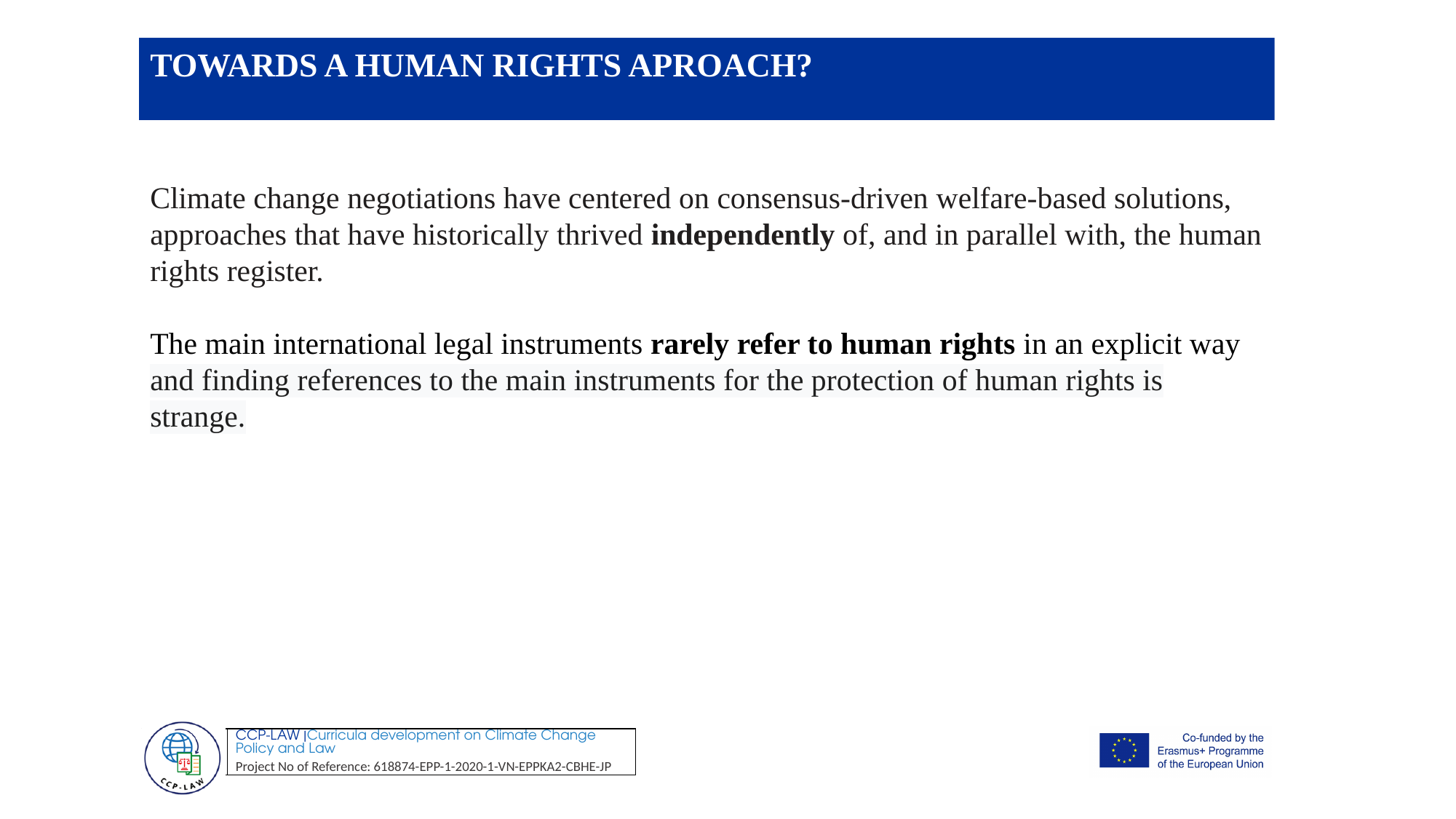

TOWARDS A HUMAN RIGHTS APROACH?

Climate change negotiations have centered on consensus-driven welfare-based solutions, approaches that have historically thrived independently of, and in parallel with, the human rights register.

The main international legal instruments rarely refer to human rights in an explicit way
and finding references to the main instruments for the protection of human rights is strange.